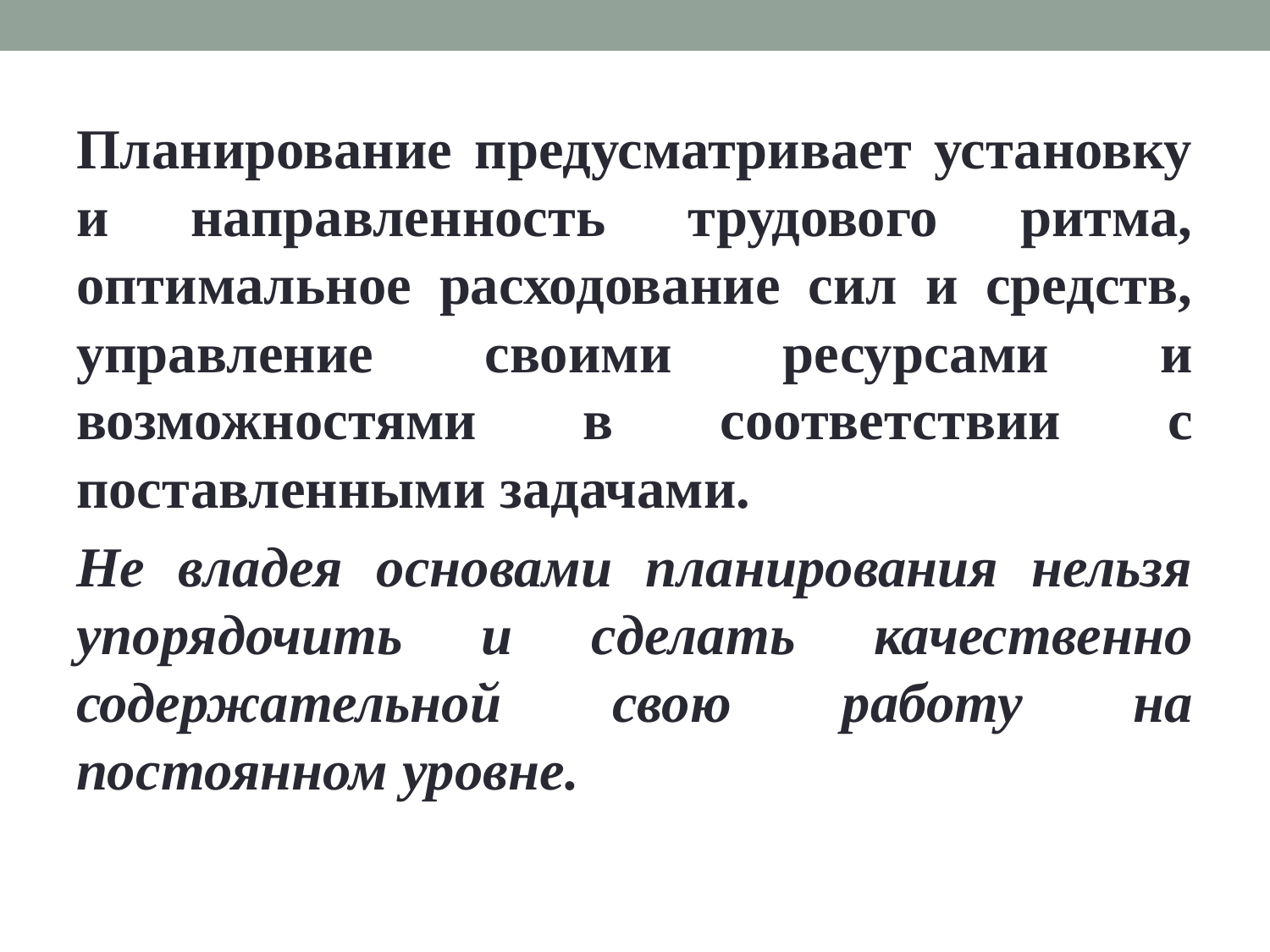

Планирование предусматривает установку и направленность трудового ритма, оптимальное расходование сил и средств, управление своими ресурсами и возможностями в соответствии с поставленными задачами.
Не владея основами планирования нельзя упорядочить и сделать качественно содержательной свою работу на постоянном уровне.